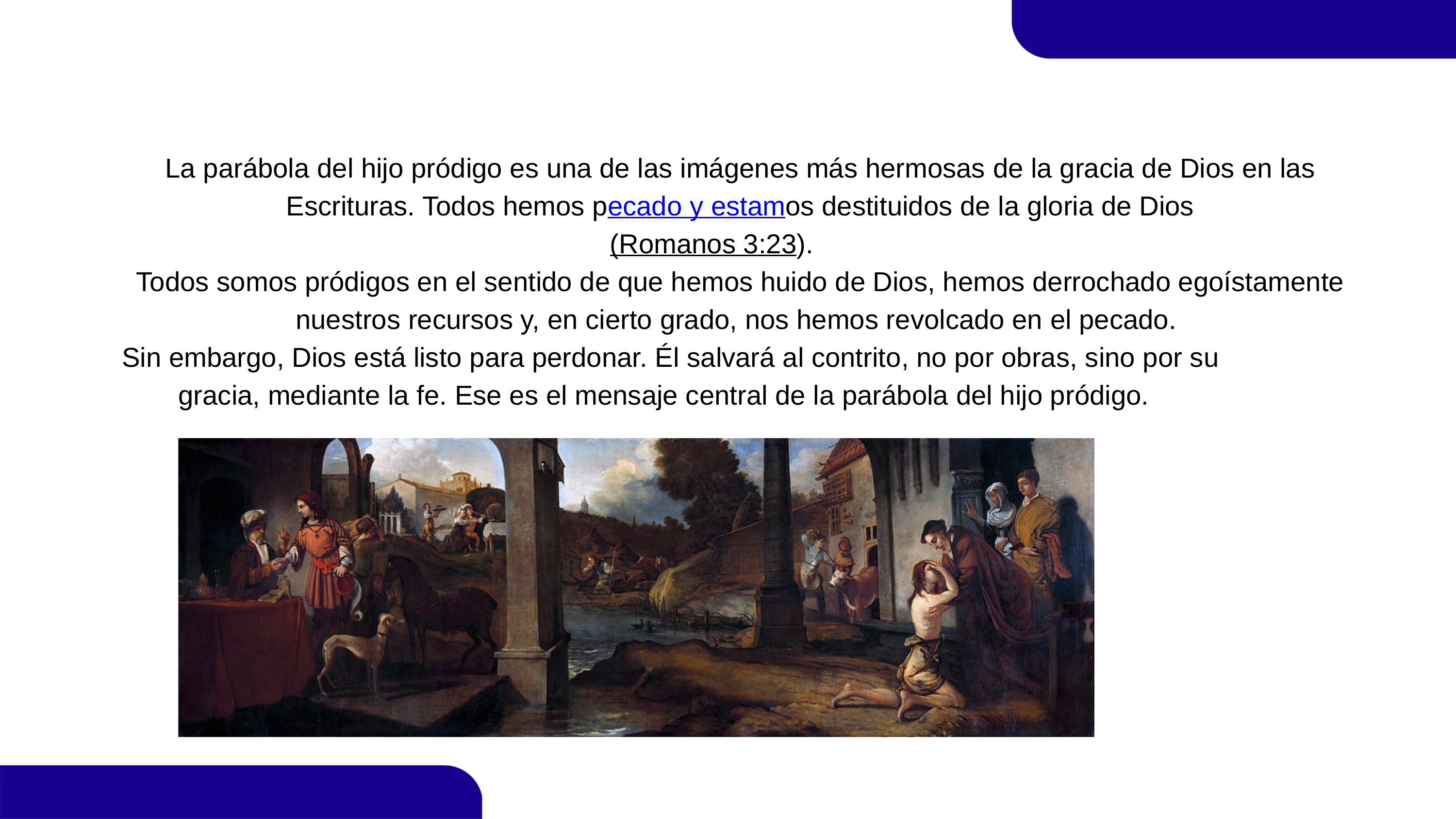

La parábola del hijo pródigo es una de las imágenes más hermosas de la gracia de Dios en las Escrituras. Todos hemos pecado y estamos destituidos de la gloria de Dios
(Romanos 3:23).
Todos somos pródigos en el sentido de que hemos huido de Dios, hemos derrochado egoístamente nuestros recursos y, en cierto grado, nos hemos revolcado en el pecado.
Sin embargo, Dios está listo para perdonar. Él salvará al contrito, no por obras, sino por su
gracia, mediante la fe. Ese es el mensaje central de la parábola del hijo pródigo.